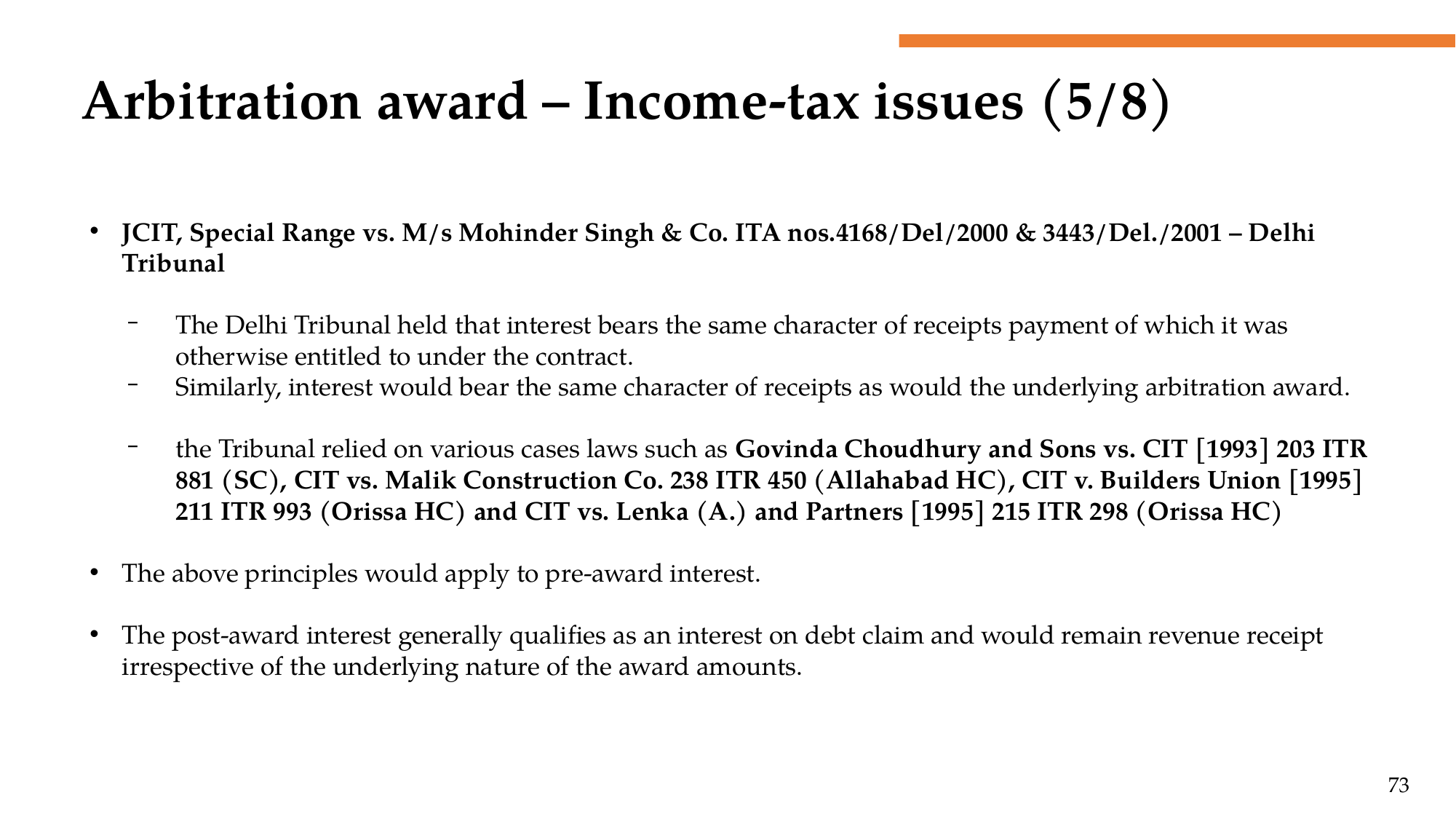

# Arbitration award – Income-tax issues (5/8)
JCIT, Special Range vs. M/s Mohinder Singh & Co. ITA nos.4168/Del/2000 & 3443/Del./2001 – Delhi Tribunal

The Delhi Tribunal held that interest bears the same character of receipts payment of which it was otherwise entitled to under the contract.
Similarly, interest would bear the same character of receipts as would the underlying arbitration award.

the Tribunal relied on various cases laws such as Govinda Choudhury and Sons vs. CIT [1993] 203 ITR 881 (SC), CIT vs. Malik Construction Co. 238 ITR 450 (Allahabad HC), CIT v. Builders Union [1995] 211 ITR 993 (Orissa HC) and CIT vs. Lenka (A.) and Partners [1995] 215 ITR 298 (Orissa HC)

The above principles would apply to pre-award interest.

The post-award interest generally qualifies as an interest on debt claim and would remain revenue receipt irrespective of the underlying nature of the award amounts.

73